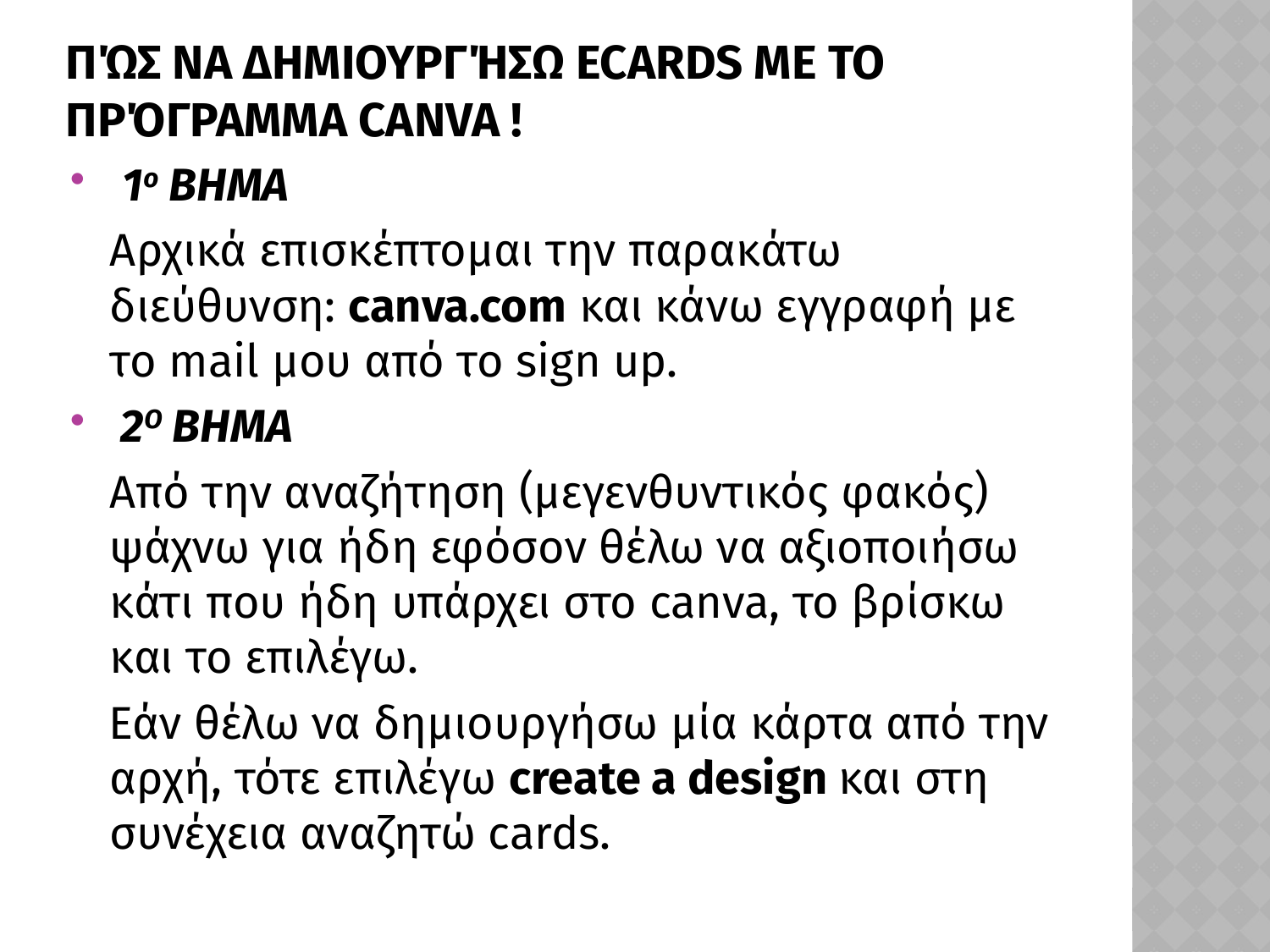

# Πώς να δημιουργήσω ecards με το πρόγραμμα canva !
 1ο BHMΑ
	Αρχικά επισκέπτομαι την παρακάτω διεύθυνση: canva.com και κάνω εγγραφή με το mail μου από το sign up.
 2Ο BHMΑ
	Από την αναζήτηση (μεγενθυντικός φακός) ψάχνω για ήδη εφόσον θέλω να αξιοποιήσω κάτι που ήδη υπάρχει στο canva, το βρίσκω και το επιλέγω.
   Εάν θέλω να δημιουργήσω μία κάρτα από την αρχή, τότε επιλέγω create a design και στη συνέχεια αναζητώ cards.